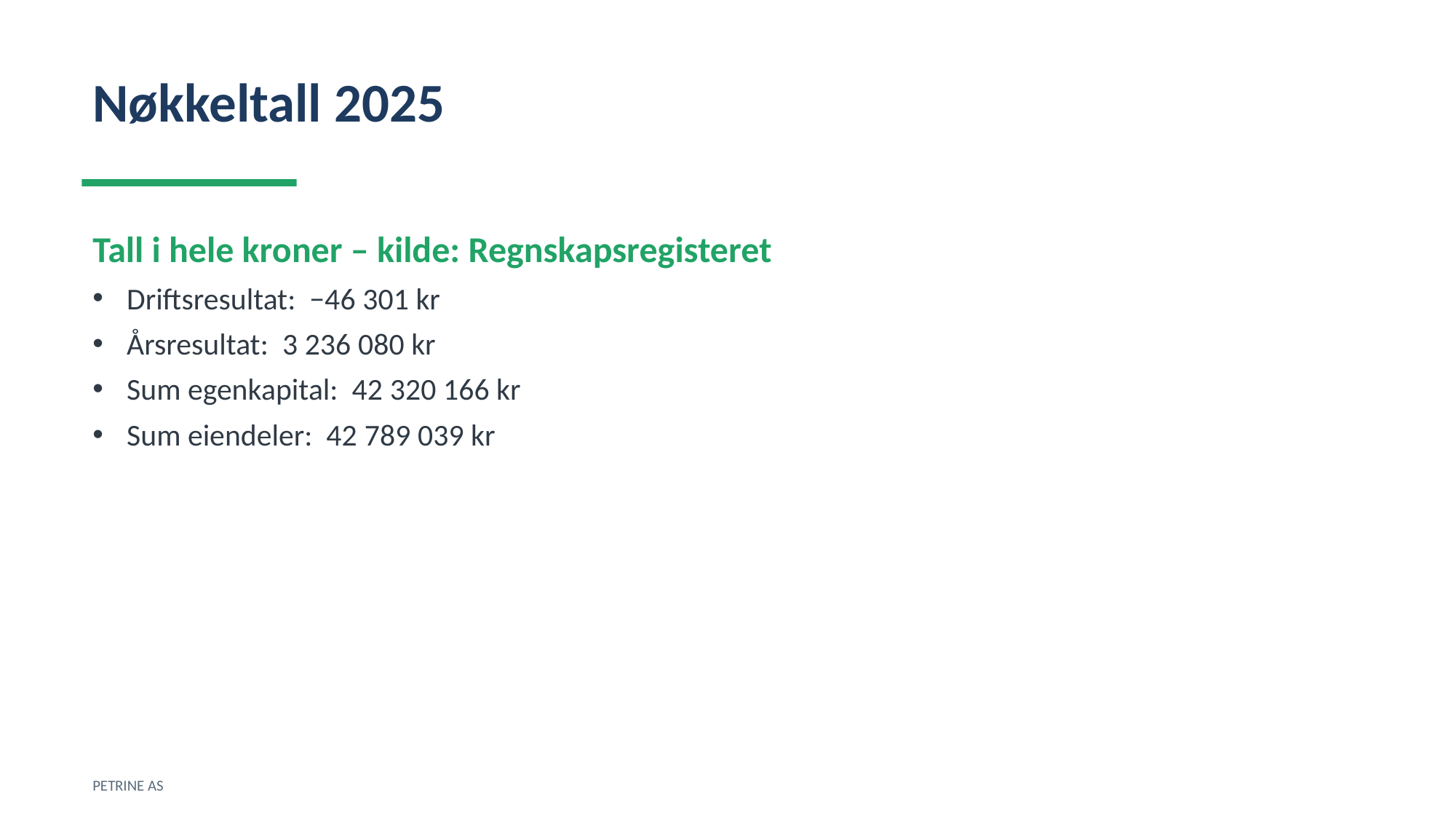

Nøkkeltall 2025

Tall i hele kroner – kilde: Regnskapsregisteret
Driftsresultat:  −46 301 kr
Årsresultat:  3 236 080 kr
Sum egenkapital:  42 320 166 kr
Sum eiendeler:  42 789 039 kr
PETRINE AS